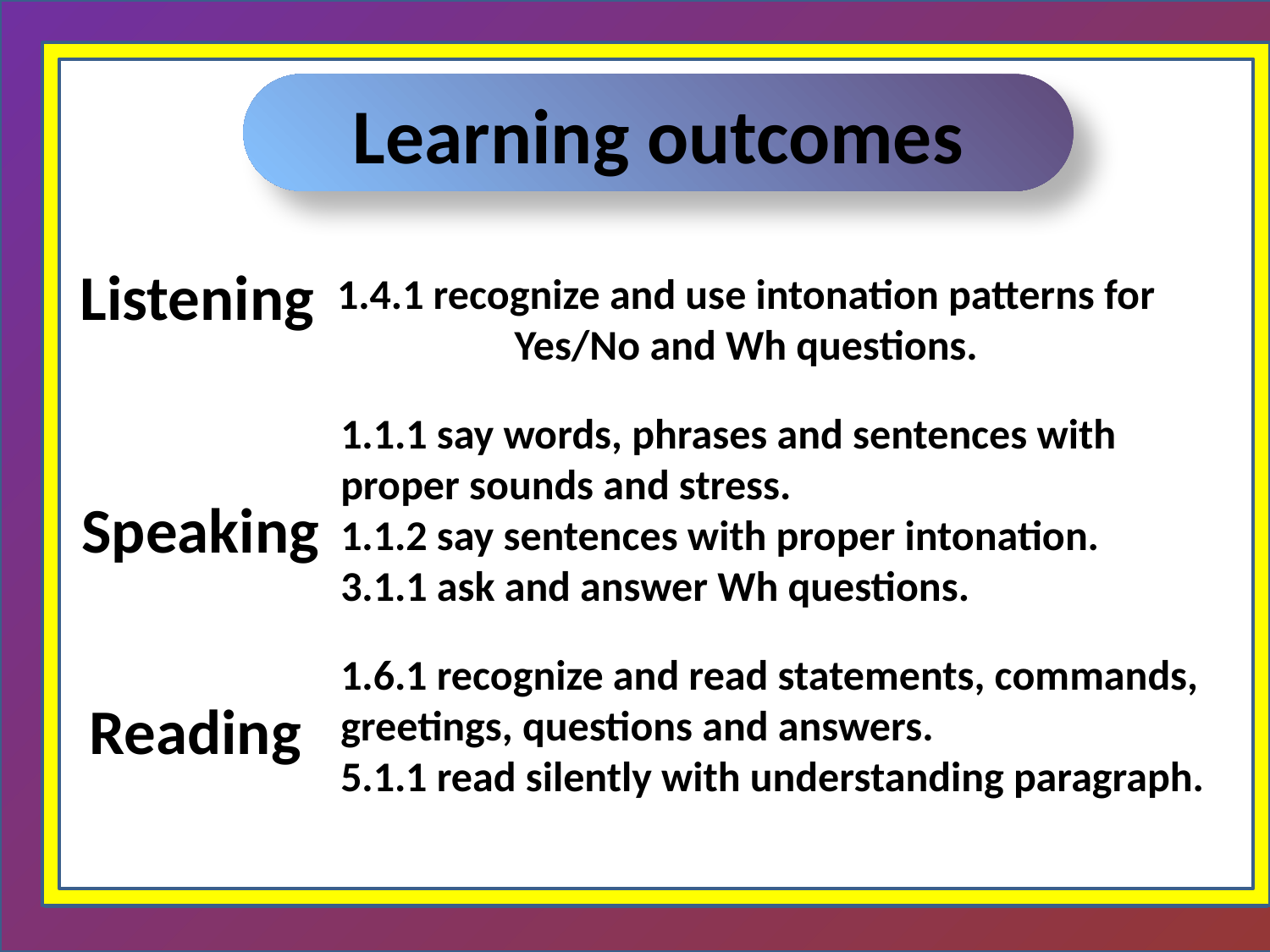

Learning outcomes
Listening
1.4.1 recognize and use intonation patterns for Yes/No and Wh questions.
1.1.1 say words, phrases and sentences with proper sounds and stress.
1.1.2 say sentences with proper intonation.
3.1.1 ask and answer Wh questions.
Speaking
1.6.1 recognize and read statements, commands, greetings, questions and answers.
5.1.1 read silently with understanding paragraph.
Reading